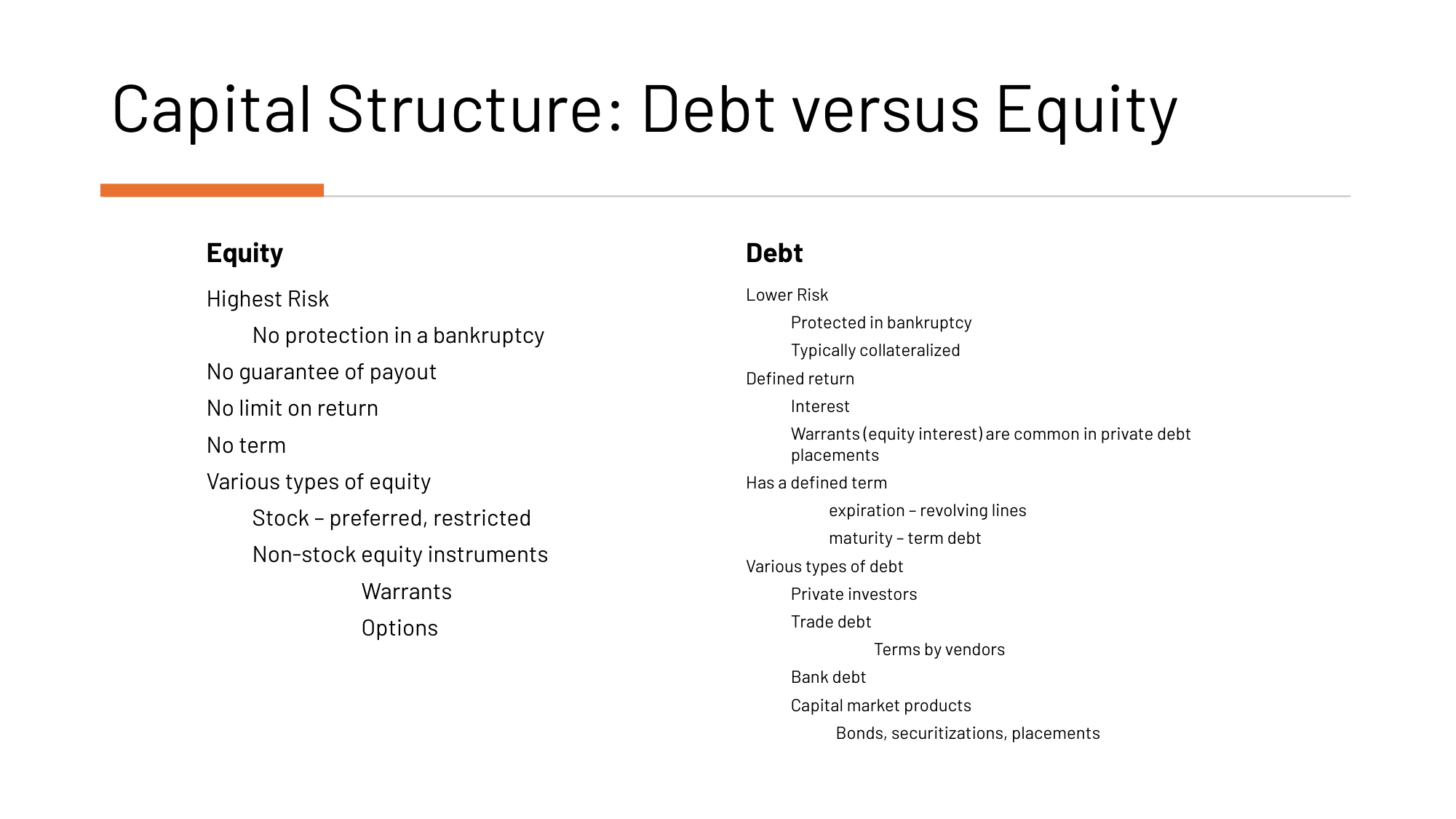

# Capital Structure: Debt versus Equity

Equity
Debt
Highest Risk
No protection in a bankruptcy
No guarantee of payout
No limit on return
No term
Various types of equity
Stock – preferred, restricted
Non-stock equity instruments
	Warrants
	Options

Lower Risk
Protected in bankruptcy
Typically collateralized
Defined return
Interest
Warrants (equity interest) are common in private debt placements
Has a defined term
	expiration – revolving lines
	maturity – term debt
Various types of debt
Private investors
Trade debt
	Terms by vendors
Bank debt
Capital market products
Bonds, securitizations, placements